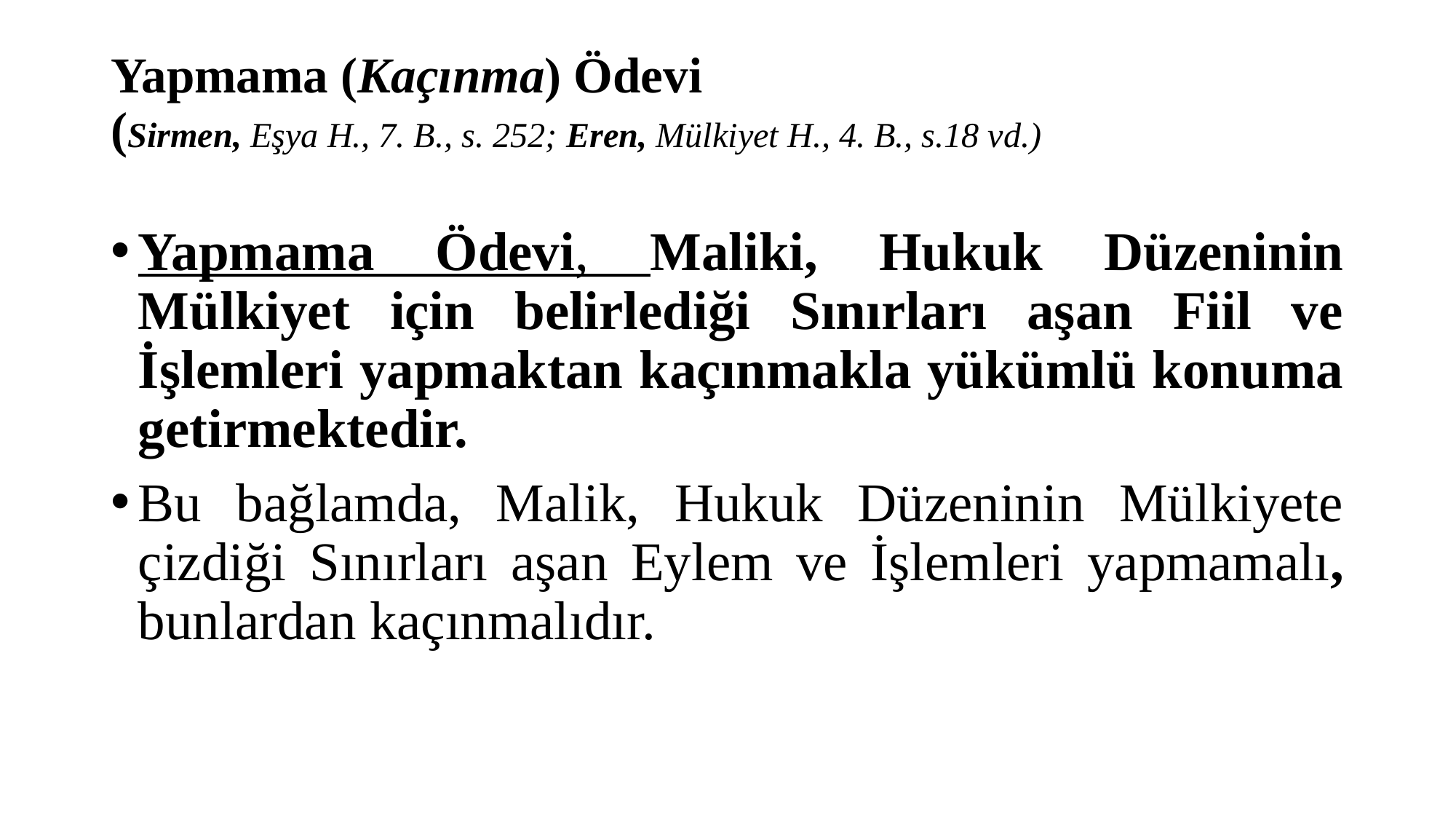

# Yapmama (Kaçınma) Ödevi (Sirmen, Eşya H., 7. B., s. 252; Eren, Mülkiyet H., 4. B., s.18 vd.)
Yapmama Ödevi, Maliki, Hukuk Düzeninin Mülkiyet için belirlediği Sınırları aşan Fiil ve İşlemleri yapmaktan kaçınmakla yükümlü konuma getirmektedir.
Bu bağlamda, Malik, Hukuk Düzeninin Mülkiyete çizdiği Sınırları aşan Eylem ve İşlemleri yapmamalı, bunlardan kaçınmalıdır.